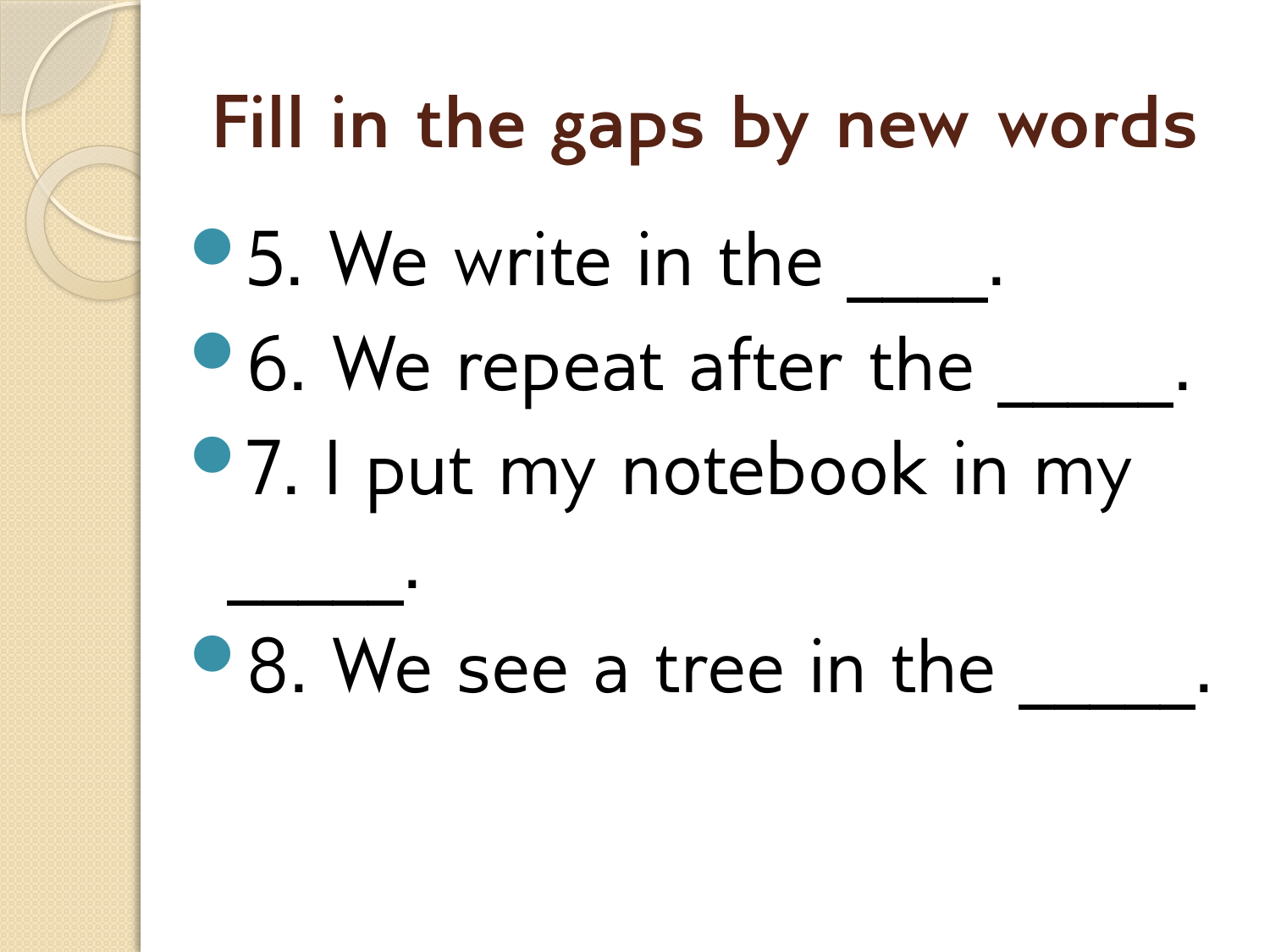

# Fill in the gaps by new words
5. We write in the ____.
6. We repeat after the _____.
7. I put my notebook in my _____.
8. We see a tree in the _____.